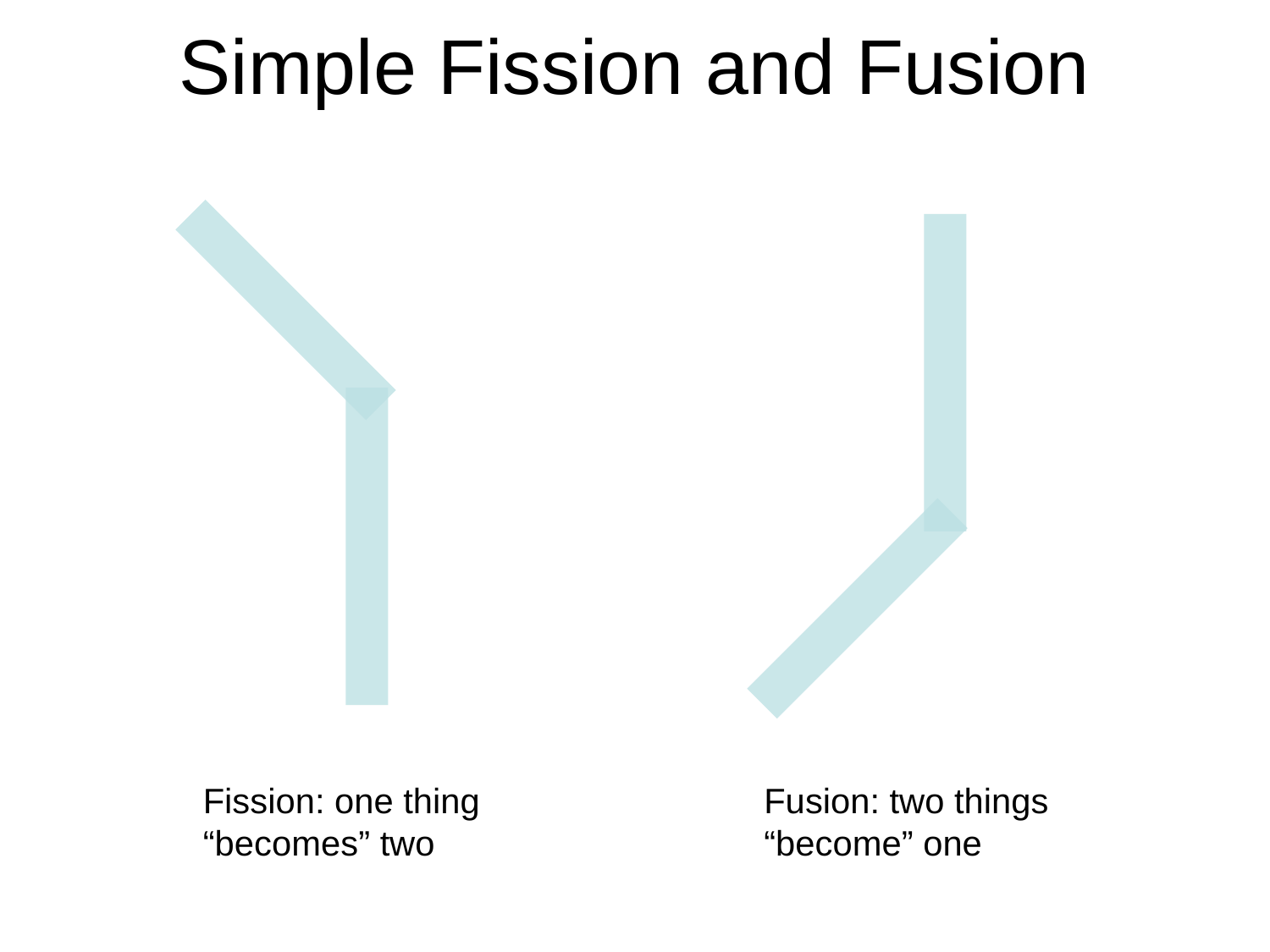

# Simple Fission and Fusion

Fission: one thing “becomes” two
Fusion: two things “become” one